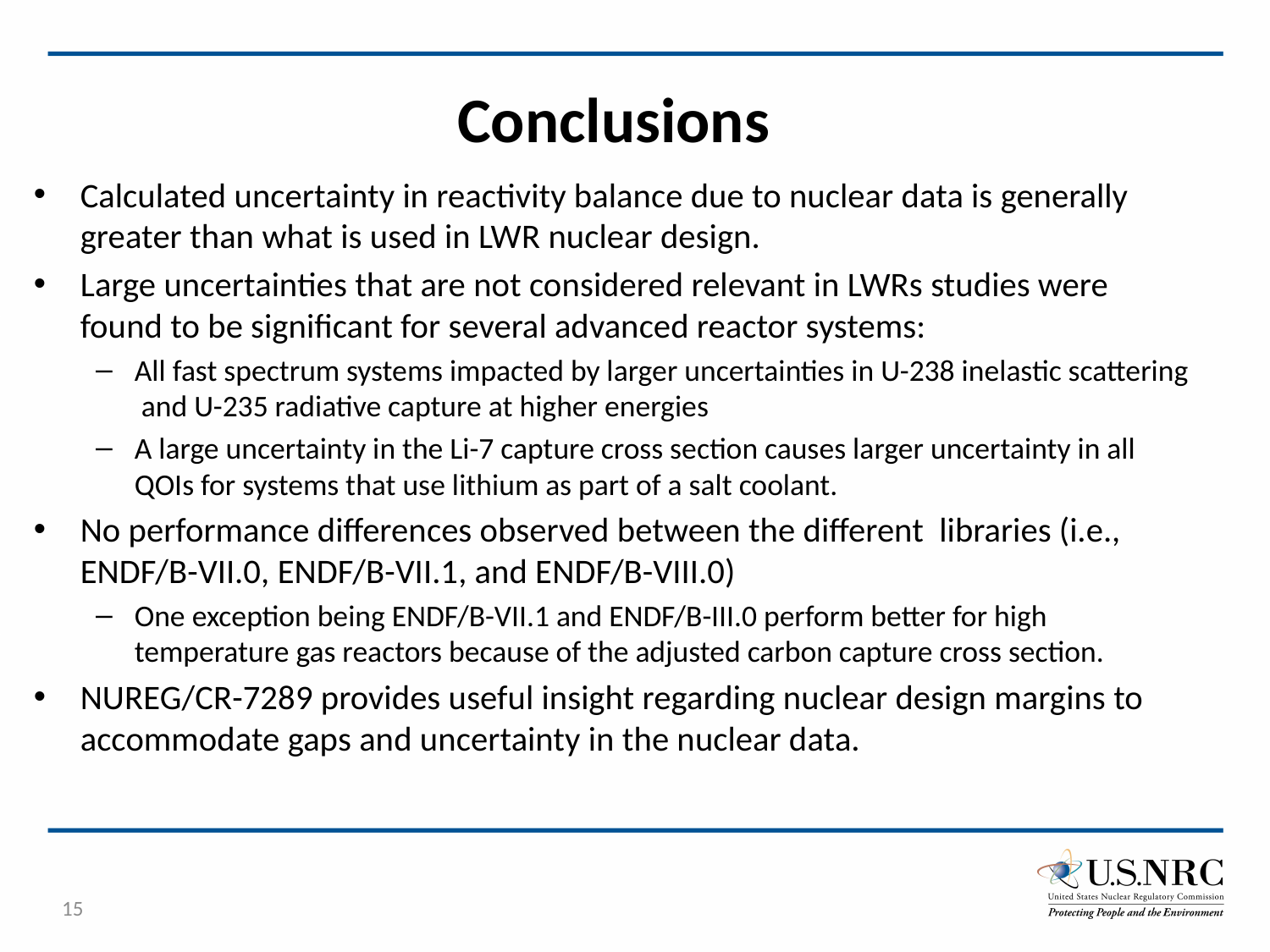

# Conclusions
Calculated uncertainty in reactivity balance due to nuclear data is generally greater than what is used in LWR nuclear design.
Large uncertainties that are not considered relevant in LWRs studies were found to be significant for several advanced reactor systems:
All fast spectrum systems impacted by larger uncertainties in U-238 inelastic scattering  and U-235 radiative capture at higher energies
A large uncertainty in the Li-7 capture cross section causes larger uncertainty in all QOIs for systems that use lithium as part of a salt coolant.
No performance differences observed between the different  libraries (i.e., ENDF/B-VII.0, ENDF/B-VII.1, and ENDF/B-VIII.0)
One exception being ENDF/B-VII.1 and ENDF/B-III.0 perform better for high temperature gas reactors because of the adjusted carbon capture cross section.
NUREG/CR-7289 provides useful insight regarding nuclear design margins to accommodate gaps and uncertainty in the nuclear data.

15